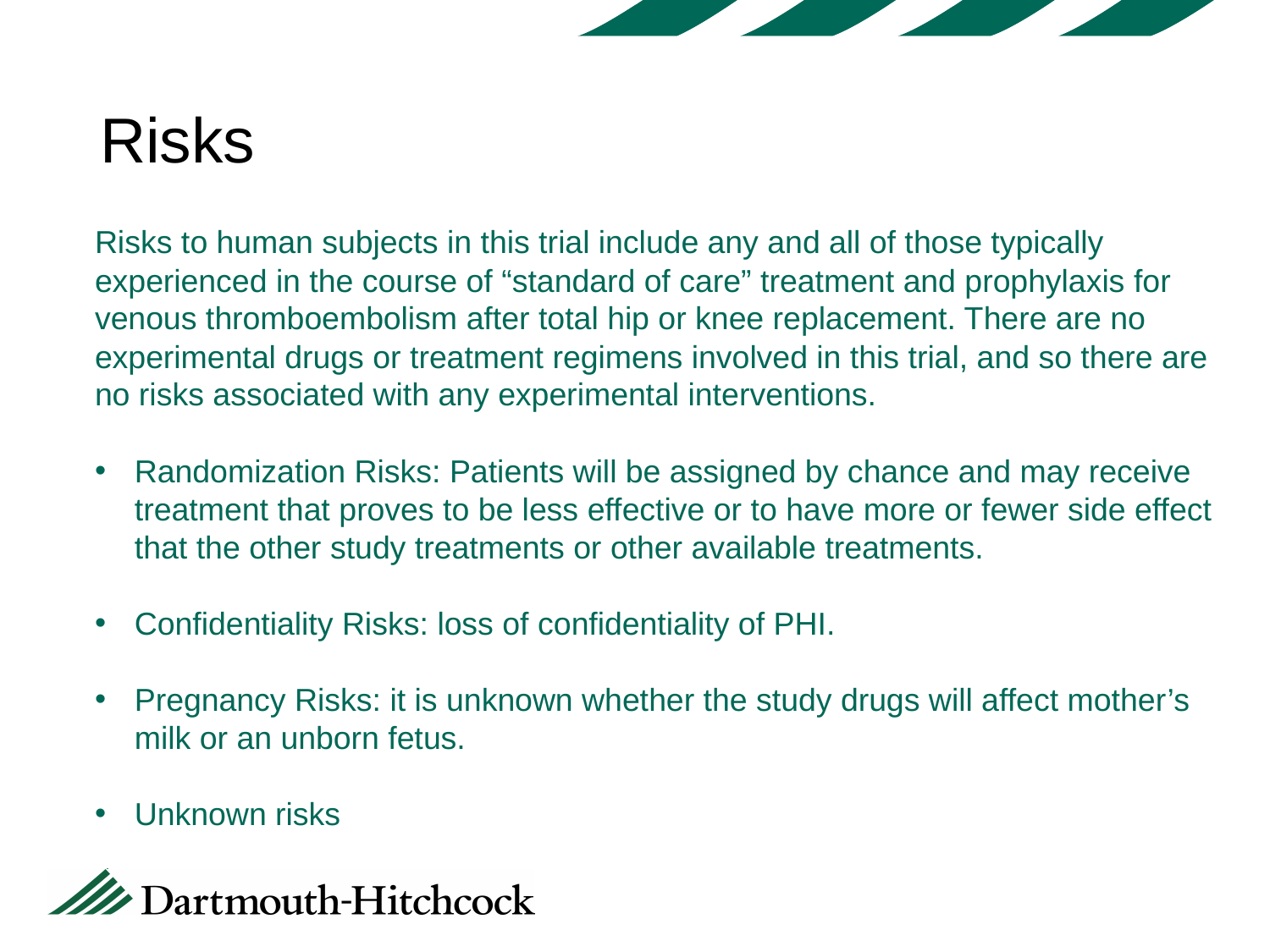

# Risks
Risks to human subjects in this trial include any and all of those typically experienced in the course of “standard of care” treatment and prophylaxis for venous thromboembolism after total hip or knee replacement. There are no experimental drugs or treatment regimens involved in this trial, and so there are no risks associated with any experimental interventions.

Randomization Risks: Patients will be assigned by chance and may receive treatment that proves to be less effective or to have more or fewer side effect that the other study treatments or other available treatments.

Confidentiality Risks: loss of confidentiality of PHI.

Pregnancy Risks: it is unknown whether the study drugs will affect mother’s milk or an unborn fetus.

Unknown risks